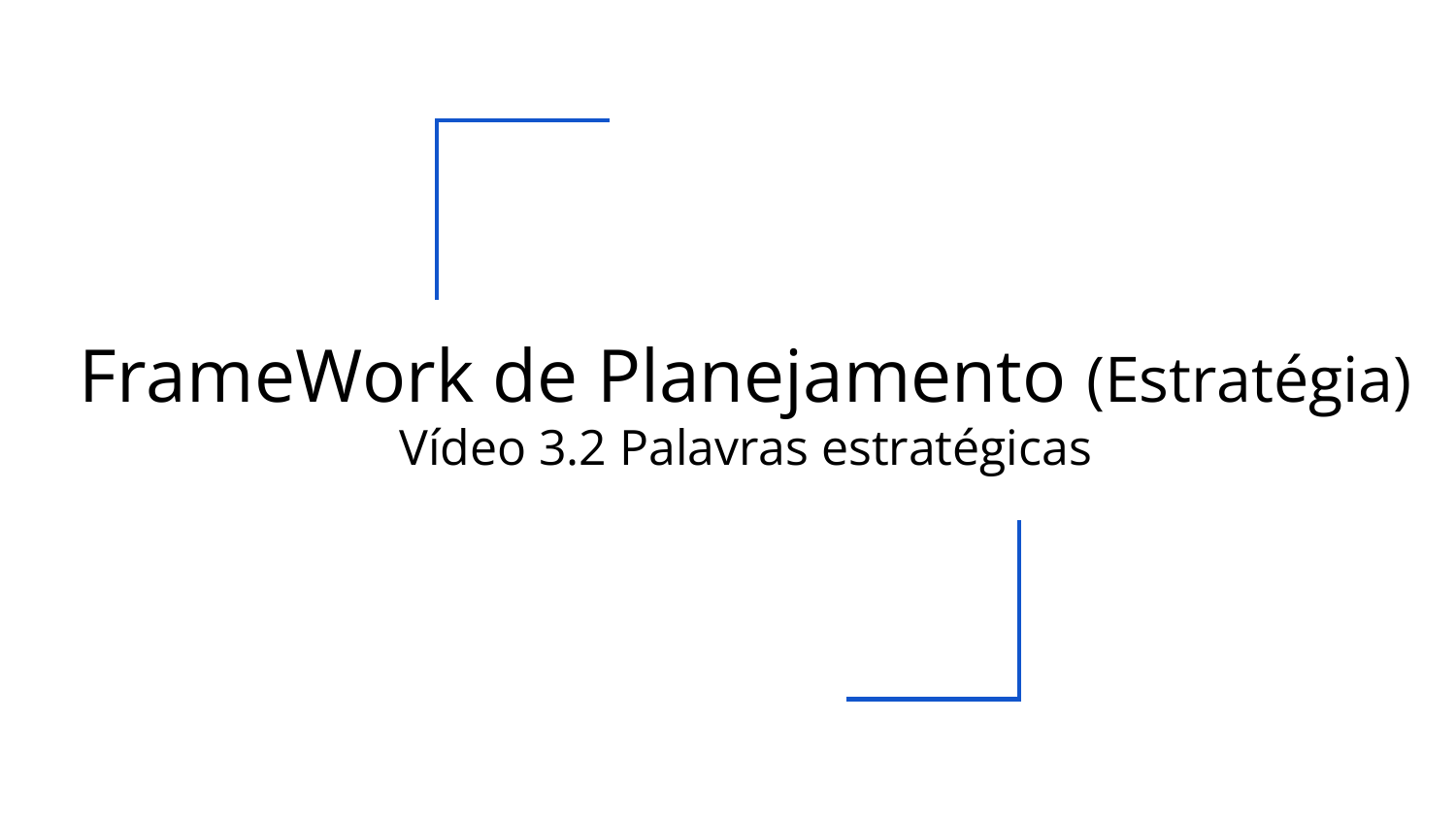

# FrameWork de Planejamento (Estratégia)
Vídeo 3.2 Palavras estratégicas